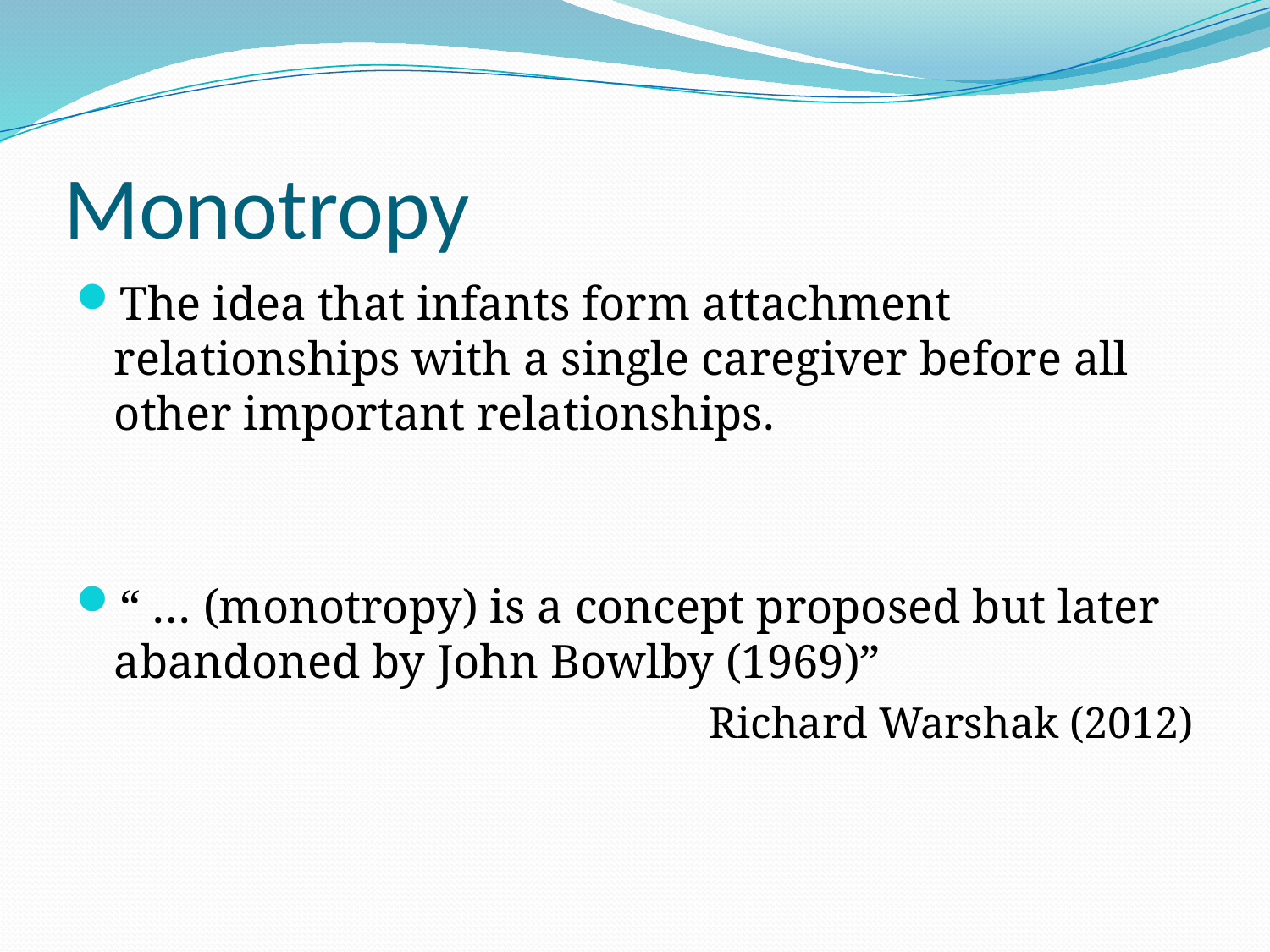

# Monotropy
The idea that infants form attachment relationships with a single caregiver before all other important relationships.

“ … (monotropy) is a concept proposed but later abandoned by John Bowlby (1969)”
Richard Warshak (2012)